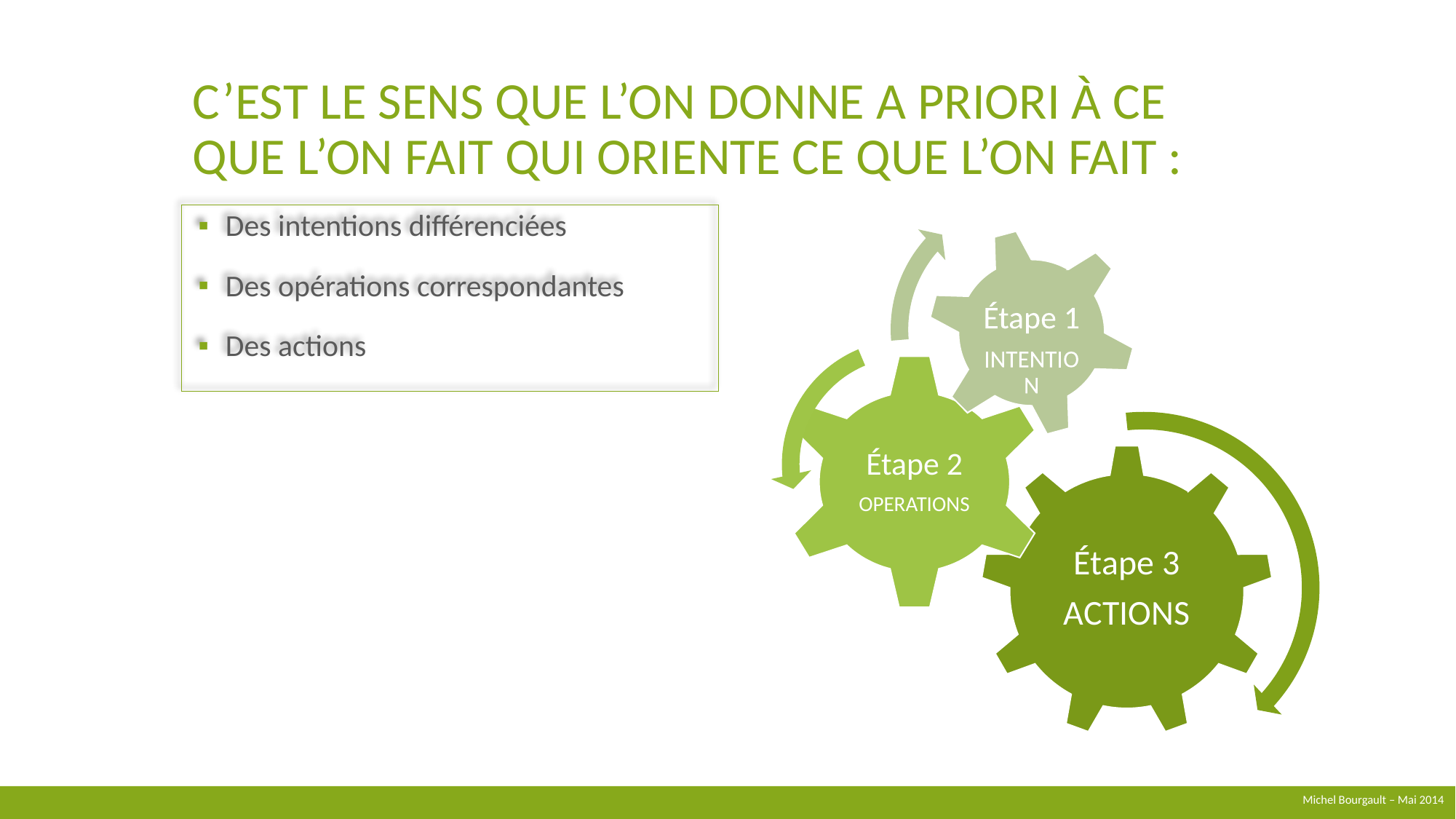

# C’est le sens que l’on donne a priori à ce que l’on fait qui oriente ce que l’on fait :
Des intentions différenciées
Des opérations correspondantes
Des actions
Étape 3
ACTIONS
Étape 2
OPERATIONS
 Étape 1
INTENTION
Michel Bourgault – Mai 2014